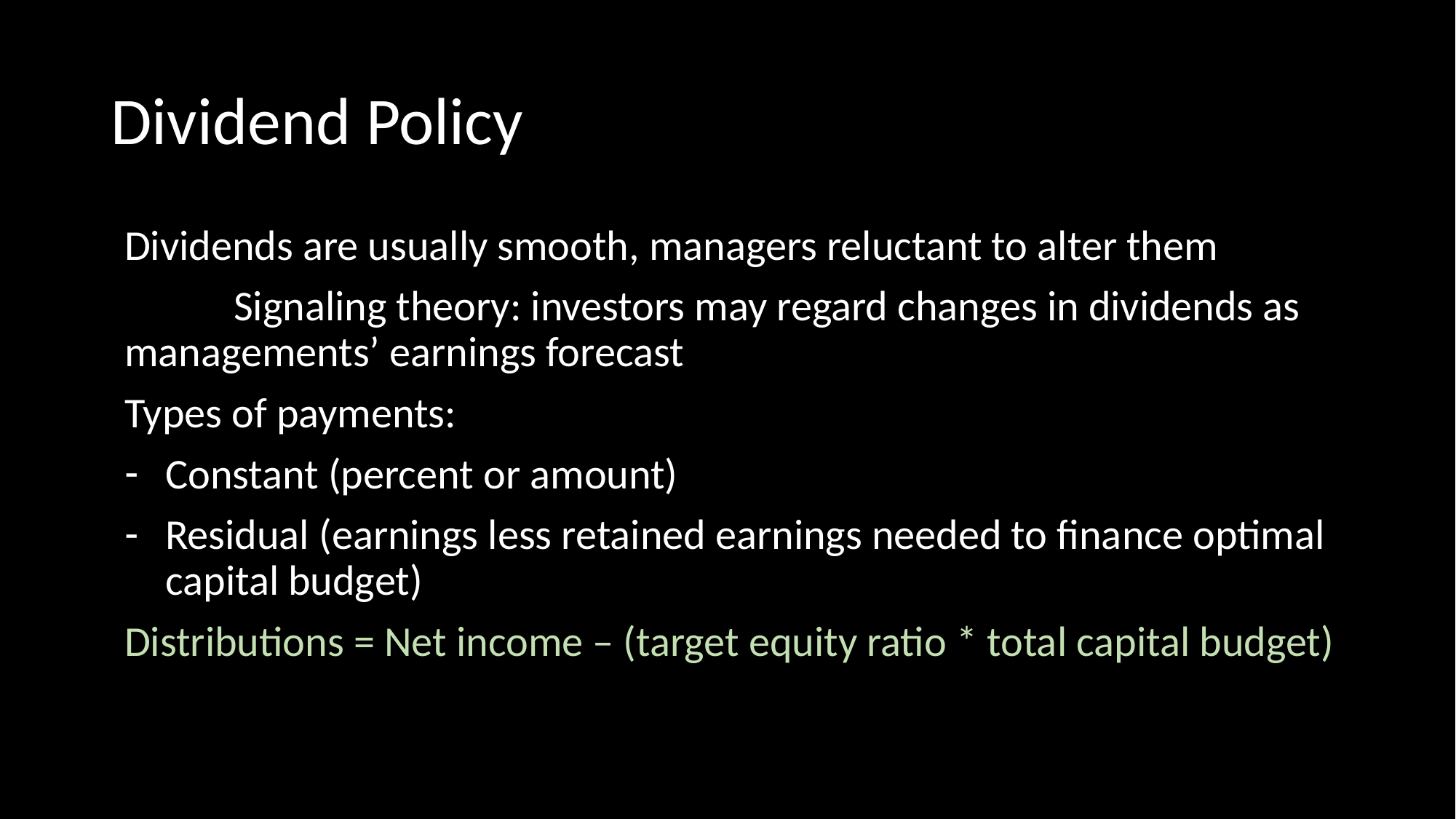

# Dividend Policy
Dividends are usually smooth, managers reluctant to alter them
	Signaling theory: investors may regard changes in dividends as 	managements’ earnings forecast
Types of payments:
Constant (percent or amount)
Residual (earnings less retained earnings needed to finance optimal capital budget)
Distributions = Net income – (target equity ratio * total capital budget)